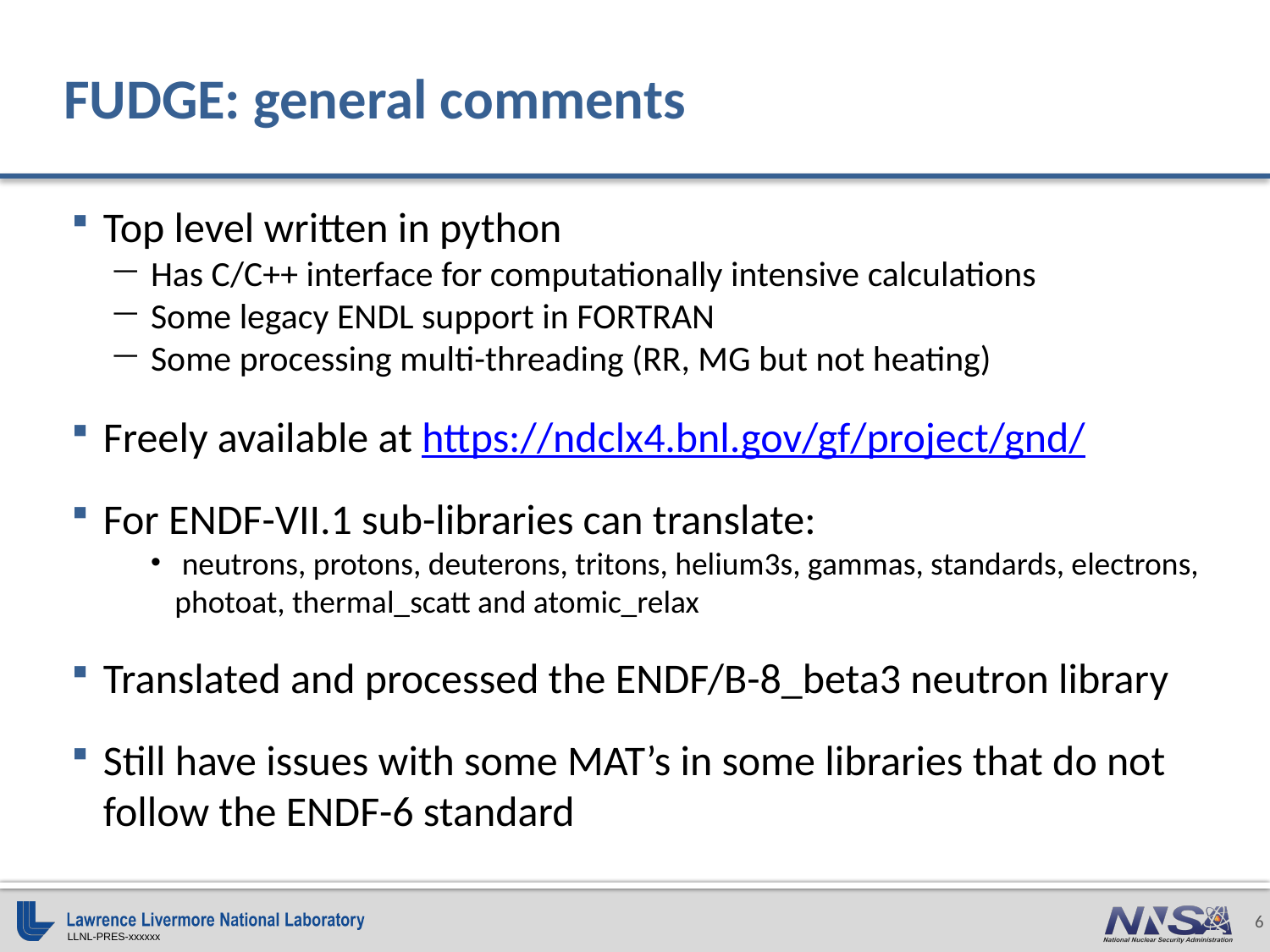

# FUDGE: general comments
Top level written in python
Has C/C++ interface for computationally intensive calculations
Some legacy ENDL support in FORTRAN
Some processing multi-threading (RR, MG but not heating)
Freely available at https://ndclx4.bnl.gov/gf/project/gnd/
For ENDF-VII.1 sub-libraries can translate:
 neutrons, protons, deuterons, tritons, helium3s, gammas, standards, electrons, photoat, thermal_scatt and atomic_relax
Translated and processed the ENDF/B-8_beta3 neutron library
Still have issues with some MAT’s in some libraries that do not follow the ENDF-6 standard